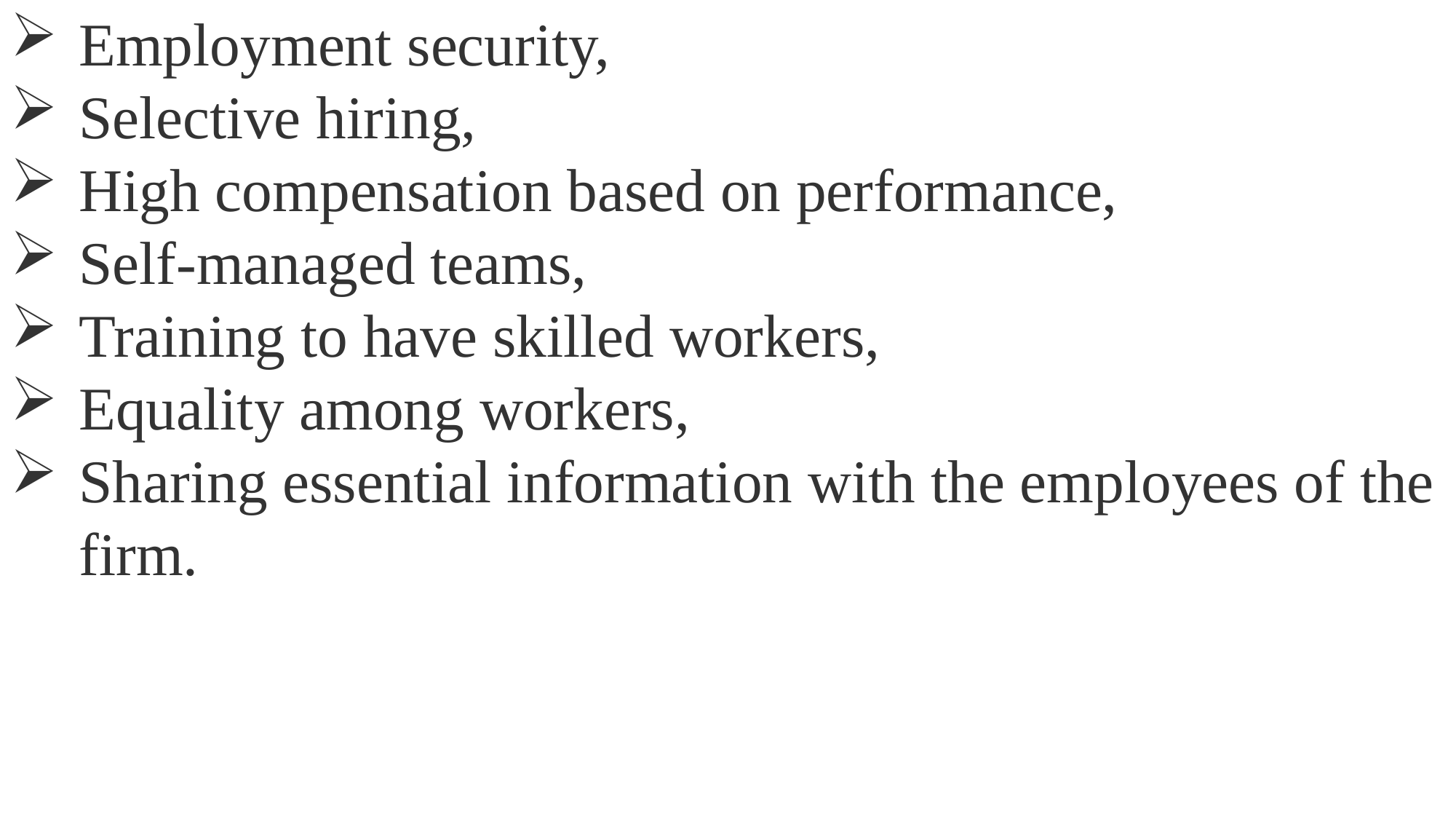

Employment security,
Selective hiring,
High compensation based on performance,
Self-managed teams,
Training to have skilled workers,
Equality among workers,
Sharing essential information with the employees of the firm.